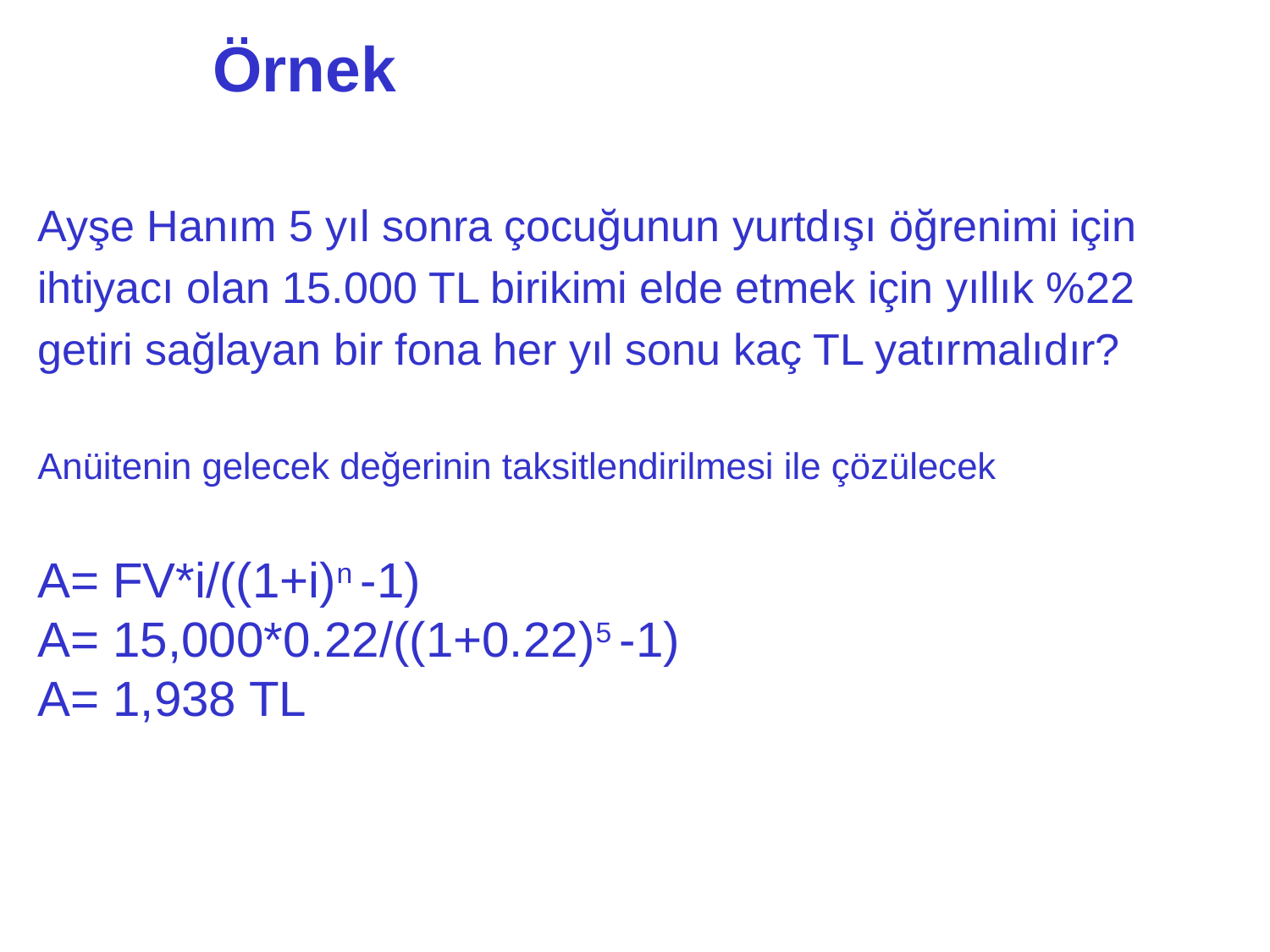

# Örnek
Ayşe Hanım 5 yıl sonra çocuğunun yurtdışı öğrenimi için
ihtiyacı olan 15.000 TL birikimi elde etmek için yıllık %22
getiri sağlayan bir fona her yıl sonu kaç TL yatırmalıdır?

Anüitenin gelecek değerinin taksitlendirilmesi ile çözülecek

A= FV*i/((1+i)n -1)
A= 15,000*0.22/((1+0.22)5 -1)
A= 1,938 TL